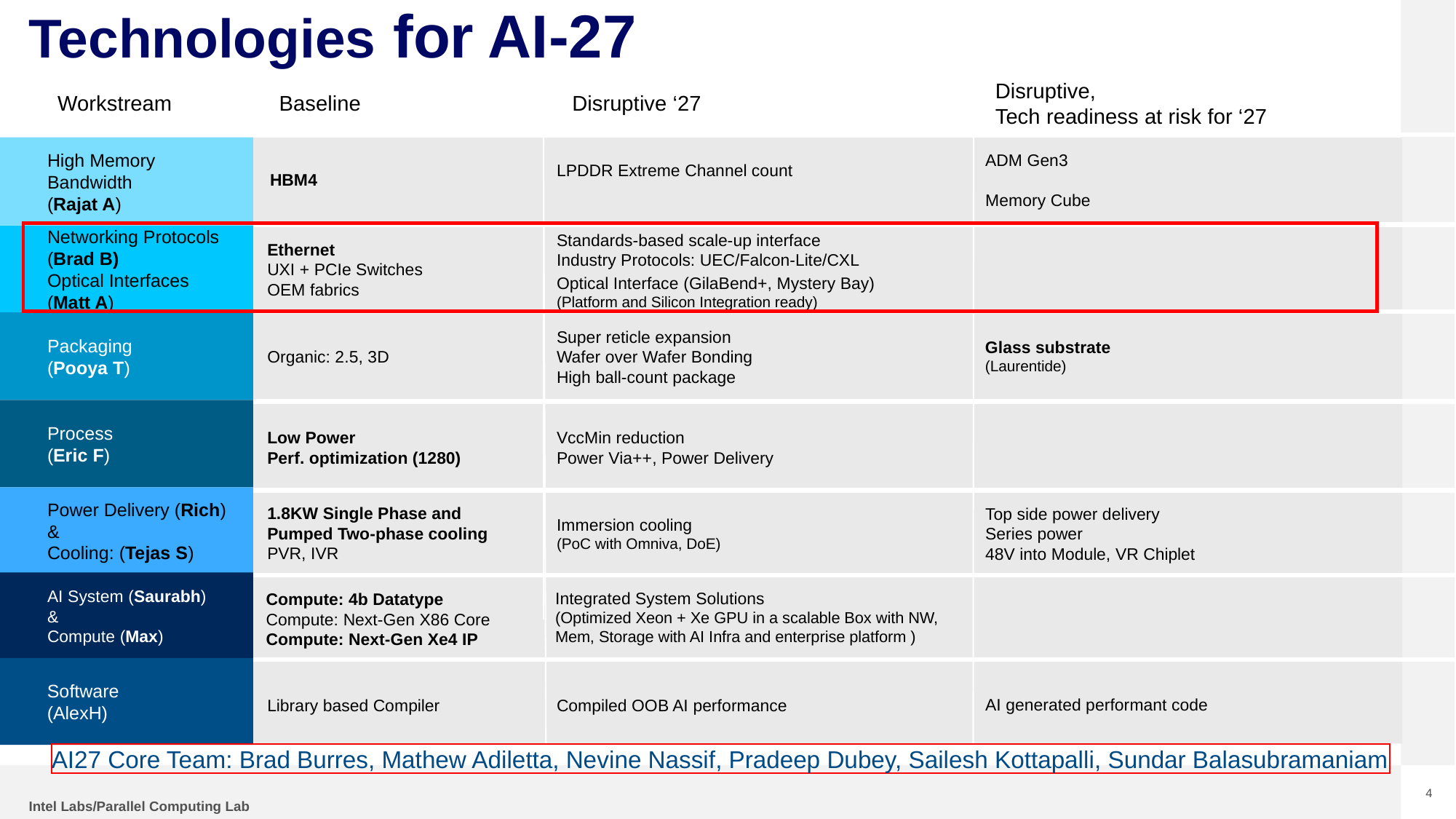

# Technologies for AI-27
Disruptive,
Tech readiness at risk for ‘27
Workstream
Baseline
Disruptive ‘27
High Memory
Bandwidth
(Rajat A)

ADM Gen3

Memory Cube
LPDDR Extreme Channel count
HBM4

Standards-based scale-up interface
Industry Protocols: UEC/Falcon-Lite/CXL
Networking Protocols
(Brad B)
Optical Interfaces
(Matt A)
Ethernet
UXI + PCIe Switches
OEM fabrics
Optical Interface (GilaBend+, Mystery Bay)
(Platform and Silicon Integration ready)
Packaging
(Pooya T)
Super reticle expansion
Wafer over Wafer Bonding
High ball-count package
Glass substrate
(Laurentide)
Organic: 2.5, 3D
Process
(Eric F)
Low Power Perf. optimization (1280)
VccMin reduction
Power Via++, Power Delivery
Power Delivery (Rich)
&
Cooling: (Tejas S)
1.8KW Single Phase and Pumped Two-phase cooling
PVR, IVR
Top side power delivery
Series power
48V into Module, VR Chiplet
Immersion cooling
(PoC with Omniva, DoE)
AI System (Saurabh)
&
Compute (Max)
Integrated System Solutions
(Optimized Xeon + Xe GPU in a scalable Box with NW, Mem, Storage with AI Infra and enterprise platform )
Compute: 4b Datatype
Compute: Next-Gen X86 Core
Compute: Next-Gen Xe4 IP
Software
(AlexH)
AI generated performant code
Library based Compiler
Compiled OOB AI performance
AI27 Core Team: Brad Burres, Mathew Adiletta, Nevine Nassif, Pradeep Dubey, Sailesh Kottapalli, Sundar Balasubramaniam